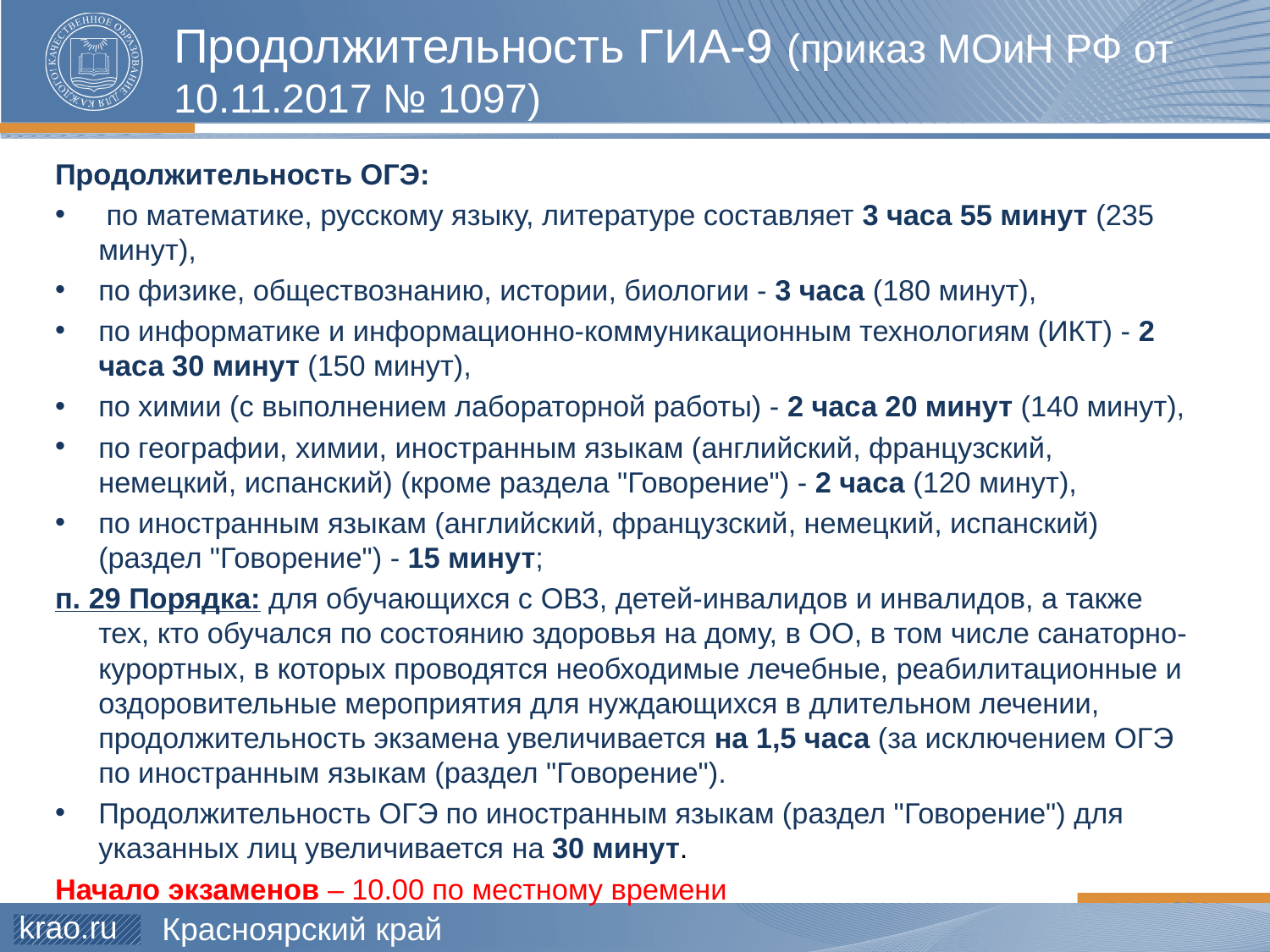

# Продолжительность ГИА-9 (приказ МОиН РФ от 10.11.2017 № 1097)
Продолжительность ОГЭ:
 по математике, русскому языку, литературе составляет 3 часа 55 минут (235 минут),
по физике, обществознанию, истории, биологии - 3 часа (180 минут),
по информатике и информационно-коммуникационным технологиям (ИКТ) - 2 часа 30 минут (150 минут),
по химии (с выполнением лабораторной работы) - 2 часа 20 минут (140 минут),
по географии, химии, иностранным языкам (английский, французский, немецкий, испанский) (кроме раздела "Говорение") - 2 часа (120 минут),
по иностранным языкам (английский, французский, немецкий, испанский) (раздел "Говорение") - 15 минут;
п. 29 Порядка: для обучающихся с ОВЗ, детей-инвалидов и инвалидов, а также тех, кто обучался по состоянию здоровья на дому, в ОО, в том числе санаторно-курортных, в которых проводятся необходимые лечебные, реабилитационные и оздоровительные мероприятия для нуждающихся в длительном лечении, продолжительность экзамена увеличивается на 1,5 часа (за исключением ОГЭ по иностранным языкам (раздел "Говорение").
Продолжительность ОГЭ по иностранным языкам (раздел "Говорение") для указанных лиц увеличивается на 30 минут.
Начало экзаменов – 10.00 по местному времени